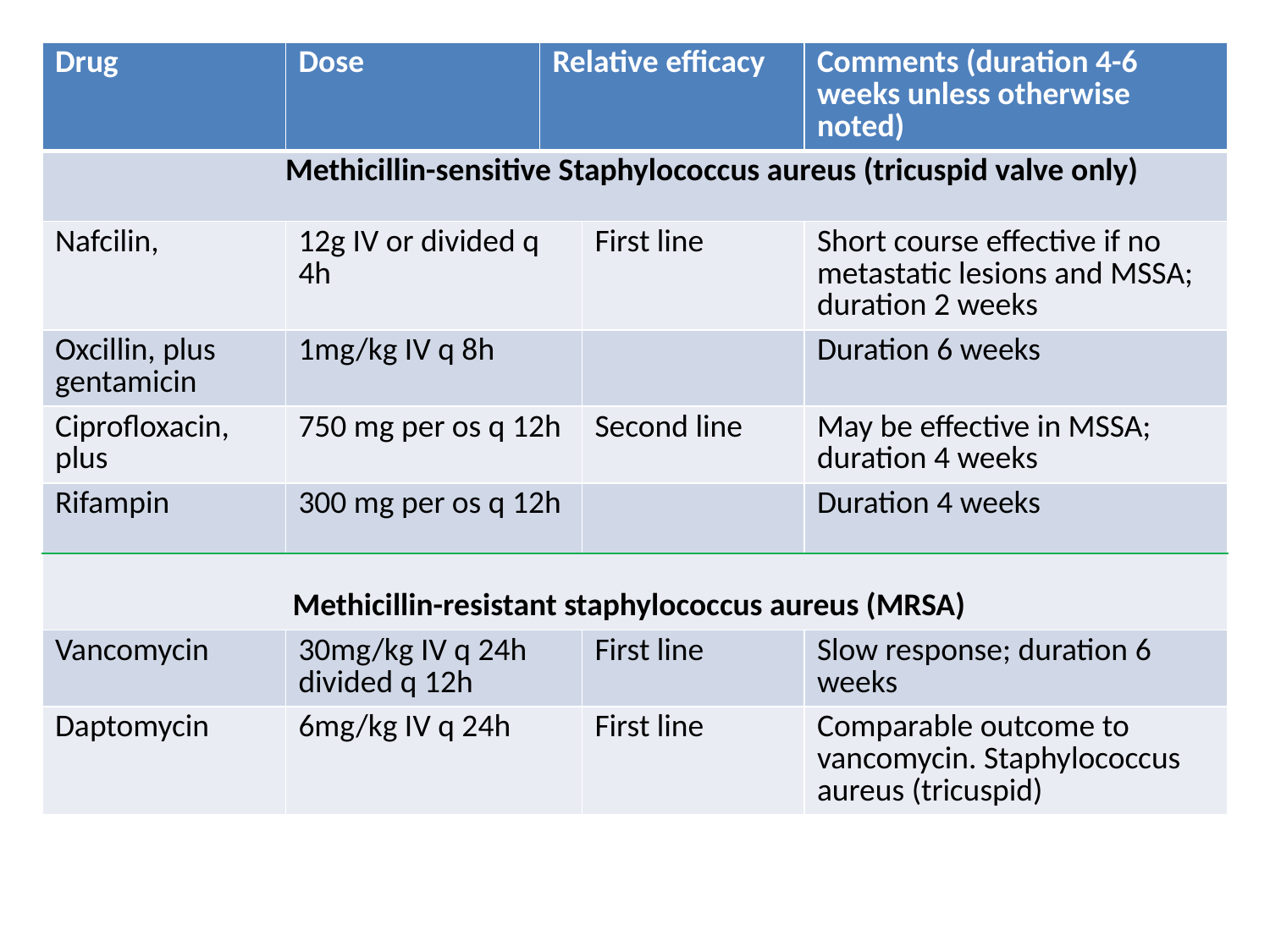

| Drug | Dose | Relative efficacy |  | Comments (duration 4-6 weeks unless otherwise noted) |
| --- | --- | --- | --- | --- |
| Methicillin-sensitive Staphylococcus aureus (tricuspid valve only) |  |  |  |  |
| Nafcilin, | 12g IV or divided q 4h |  | First line | Short course effective if no metastatic lesions and MSSA; duration 2 weeks |
| Oxcillin, plus gentamicin | 1mg/kg IV q 8h |  |  | Duration 6 weeks |
| Ciprofloxacin, plus | 750 mg per os q 12h |  | Second line | May be effective in MSSA; duration 4 weeks |
| Rifampin | 300 mg per os q 12h |  |  | Duration 4 weeks |
| Methicillin-resistant staphylococcus aureus (MRSA) |  |  |  |  |
| Vancomycin | 30mg/kg IV q 24h divided q 12h |  | First line | Slow response; duration 6 weeks |
| Daptomycin | 6mg/kg IV q 24h |  | First line | Comparable outcome to vancomycin. Staphylococcus aureus (tricuspid) |
|  |
| --- |